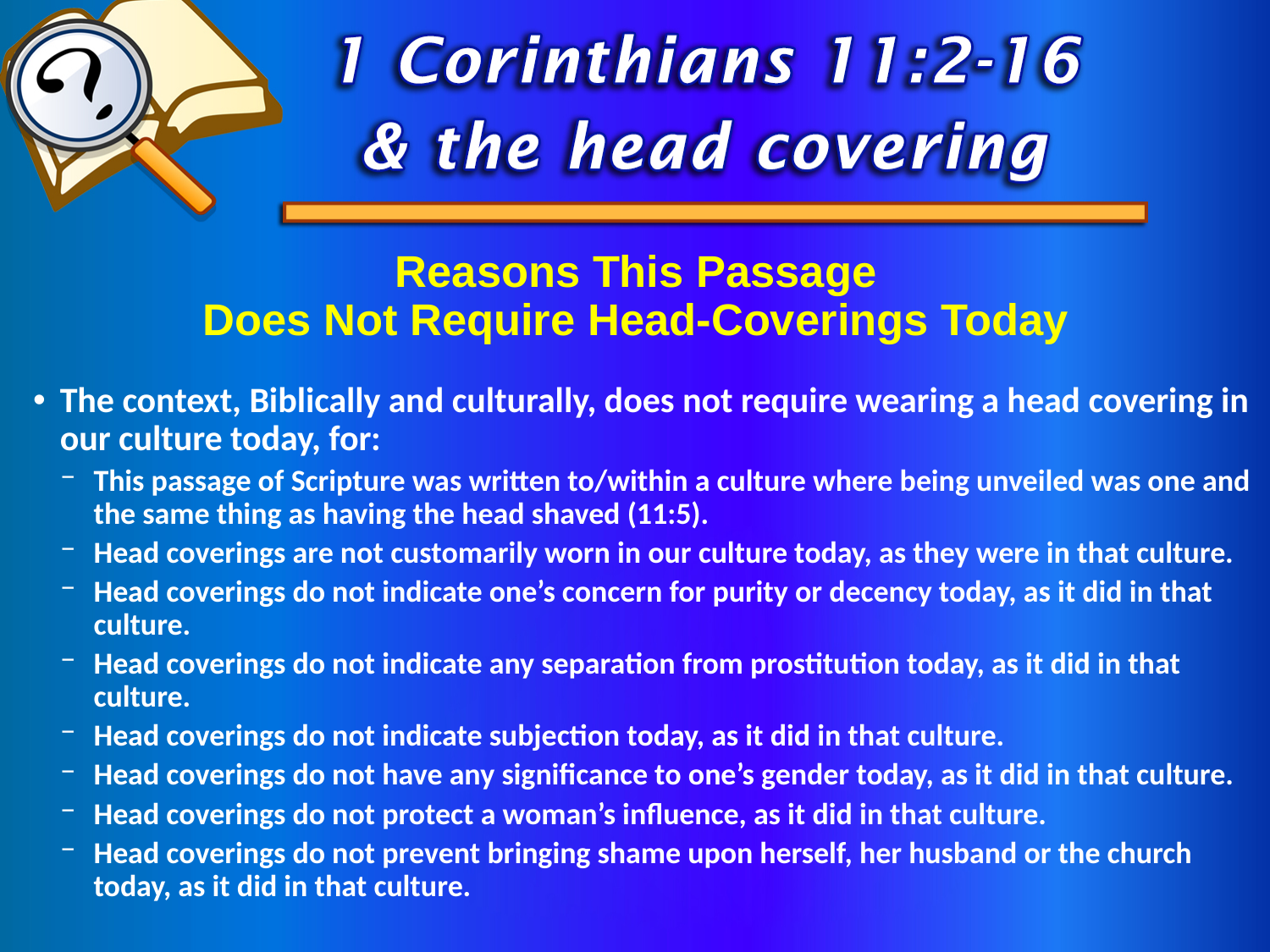

# Reasons This Passage Does Not Require Head-Coverings Today
The context, Biblically and culturally, does not require wearing a head covering in our culture today, for:
This passage of Scripture was written to/within a culture where being unveiled was one and the same thing as having the head shaved (11:5).
Head coverings are not customarily worn in our culture today, as they were in that culture.
Head coverings do not indicate one’s concern for purity or decency today, as it did in that culture.
Head coverings do not indicate any separation from prostitution today, as it did in that culture.
Head coverings do not indicate subjection today, as it did in that culture.
Head coverings do not have any significance to one’s gender today, as it did in that culture.
Head coverings do not protect a woman’s influence, as it did in that culture.
Head coverings do not prevent bringing shame upon herself, her husband or the church today, as it did in that culture.